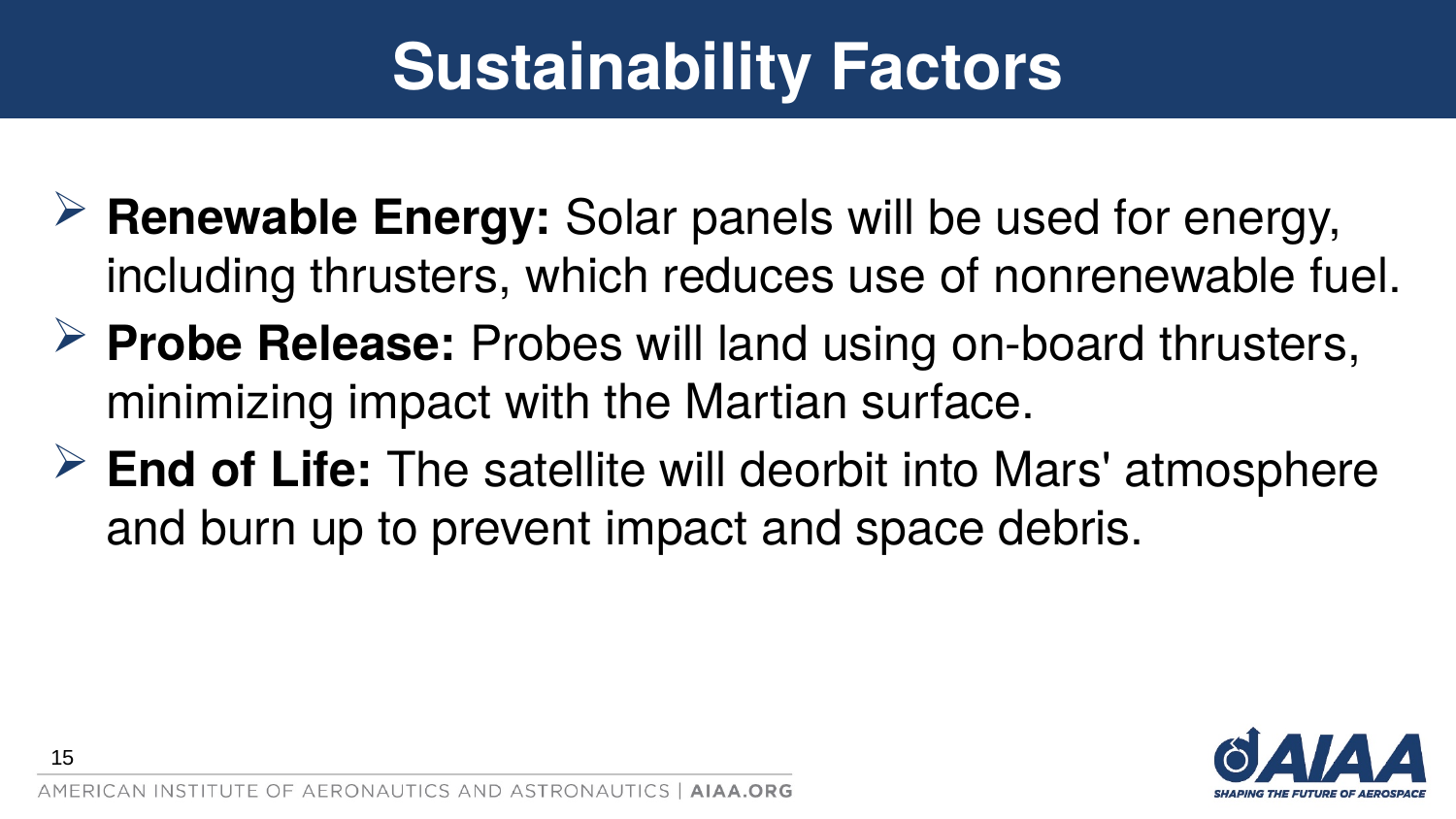

# Sustainability Factors
Renewable Energy: Solar panels will be used for energy, including thrusters, which reduces use of nonrenewable fuel.
Probe Release: Probes will land using on-board thrusters, minimizing impact with the Martian surface.
End of Life: The satellite will deorbit into Mars' atmosphere and burn up to prevent impact and space debris.
15